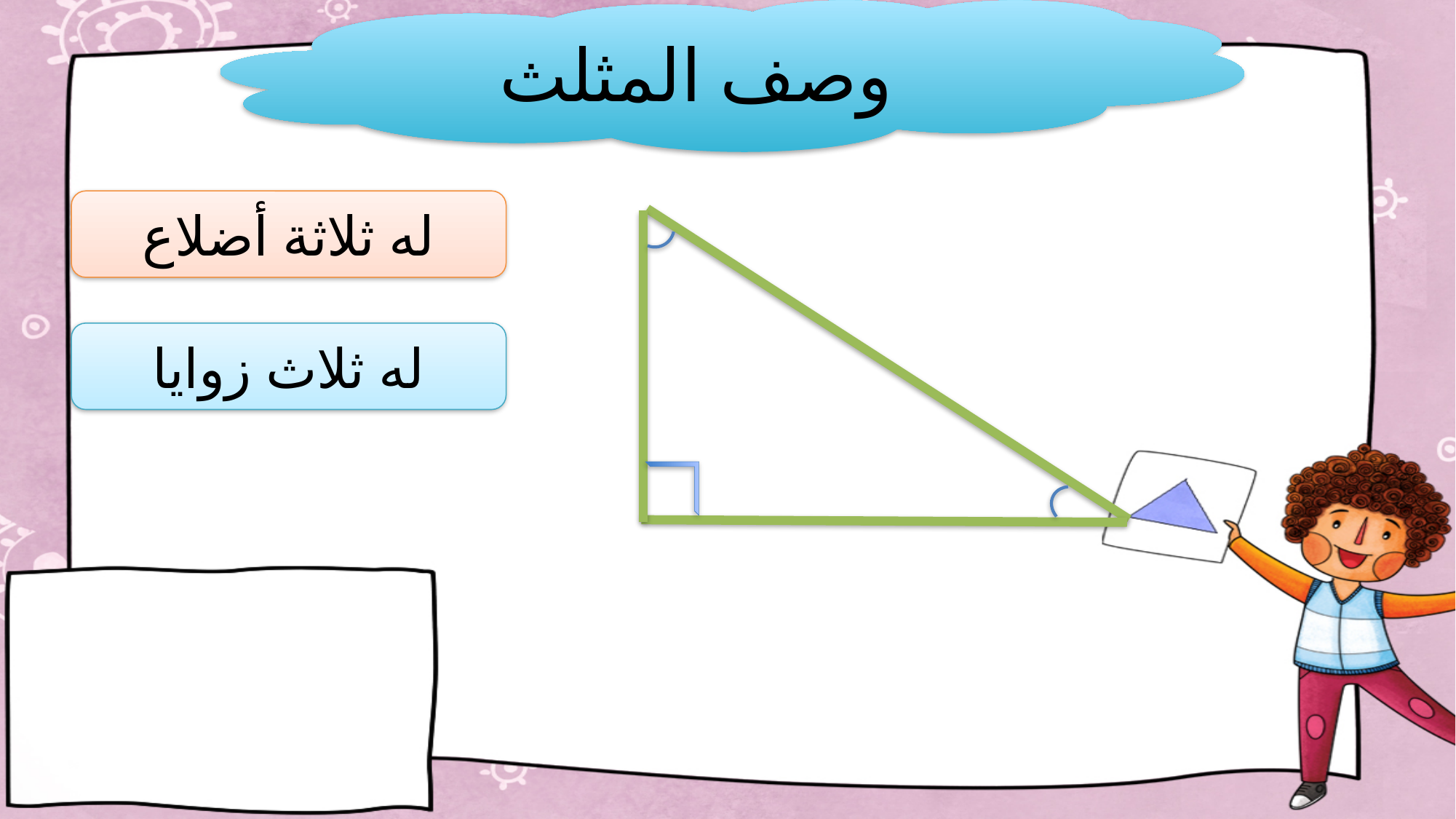

وصف المثلث
له ثلاثة أضلاع

له ثلاث زوايا